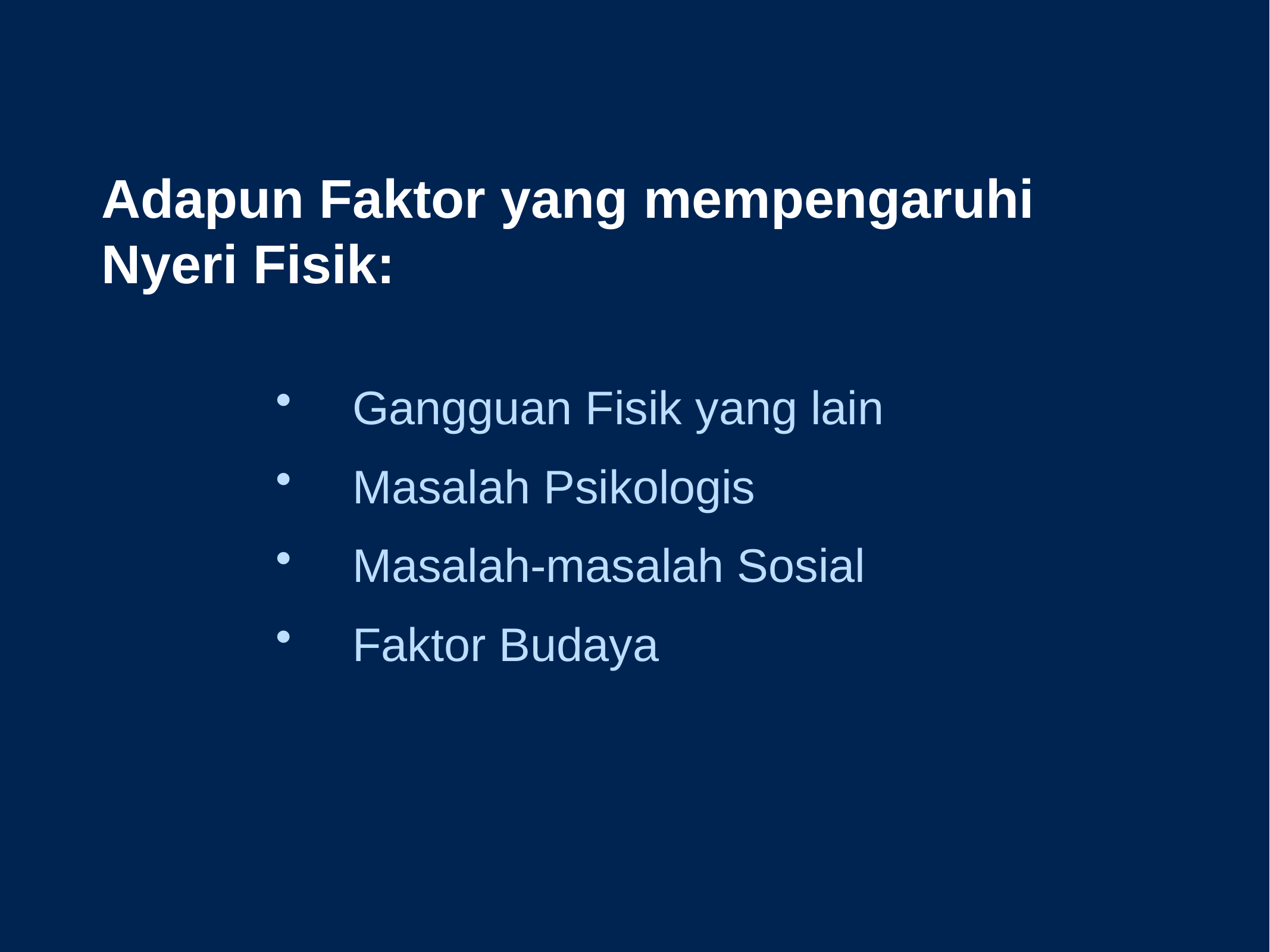

# Adapun Faktor yang mempengaruhi Nyeri Fisik:
Gangguan Fisik yang lain
Masalah Psikologis
Masalah-masalah Sosial
Faktor Budaya